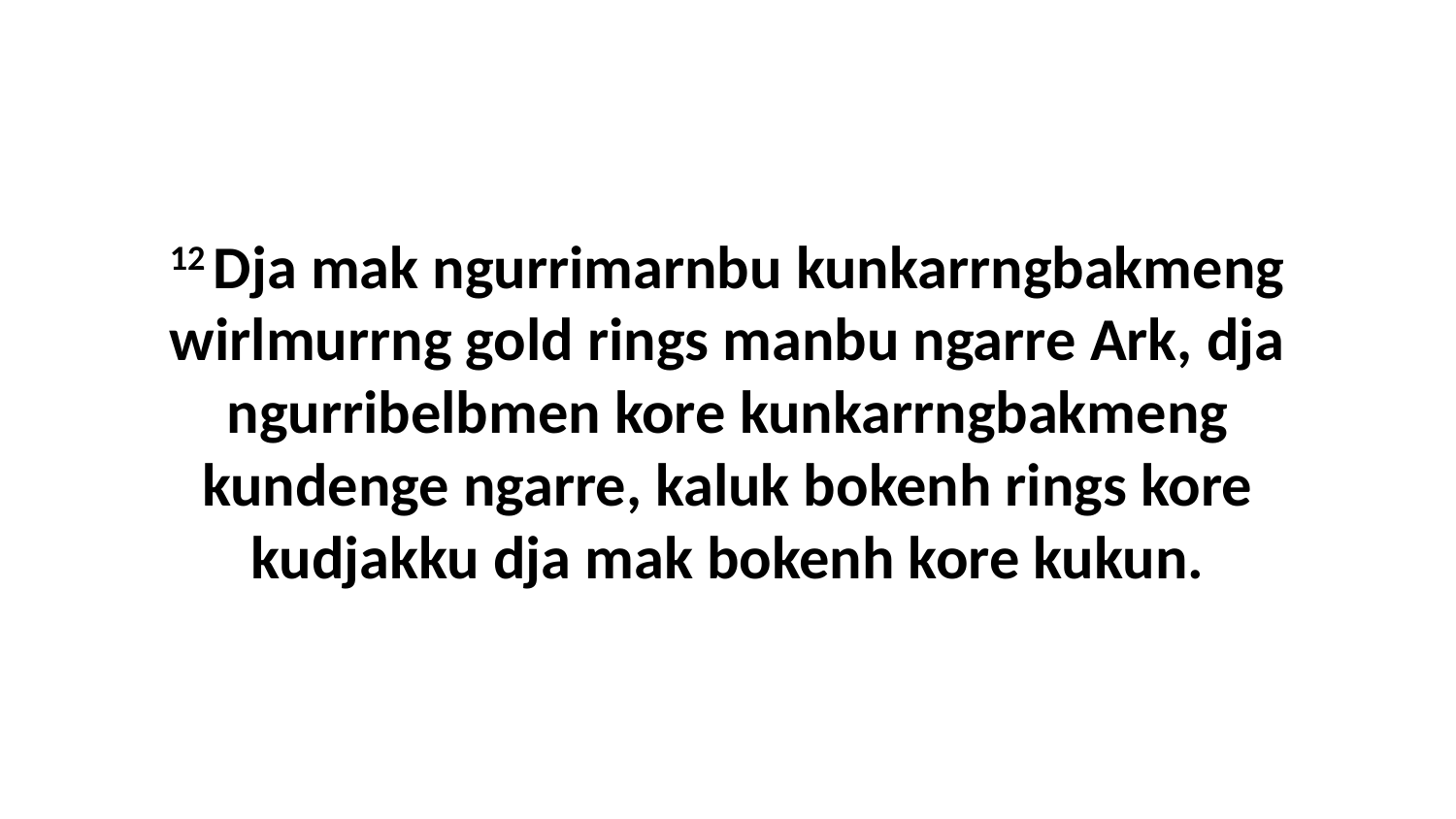

12 Dja mak ngurrimarnbu kunkarrngbakmeng wirlmurrng gold rings manbu ngarre Ark, dja ngurribelbmen kore kunkarrngbakmeng kundenge ngarre, kaluk bokenh rings kore kudjakku dja mak bokenh kore kukun.